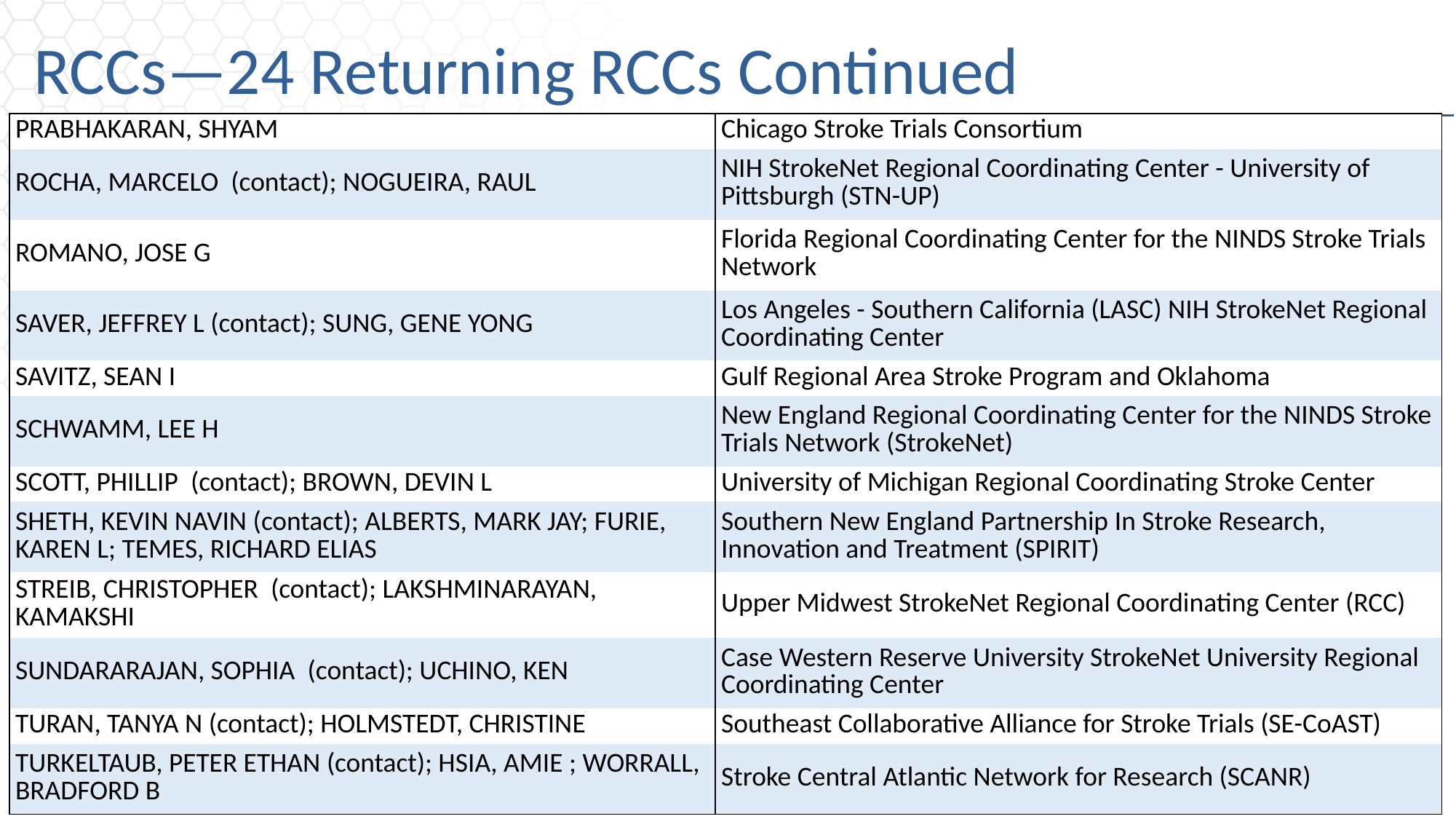

# RCCs—24 Returning RCCs Continued
| PRABHAKARAN, SHYAM | Chicago Stroke Trials Consortium |
| --- | --- |
| ROCHA, MARCELO  (contact); NOGUEIRA, RAUL | NIH StrokeNet Regional Coordinating Center - University of Pittsburgh (STN-UP) |
| ROMANO, JOSE G | Florida Regional Coordinating Center for the NINDS Stroke Trials Network |
| SAVER, JEFFREY L (contact); SUNG, GENE YONG | Los Angeles - Southern California (LASC) NIH StrokeNet Regional Coordinating Center |
| SAVITZ, SEAN I | Gulf Regional Area Stroke Program and Oklahoma |
| SCHWAMM, LEE H | New England Regional Coordinating Center for the NINDS Stroke Trials Network (StrokeNet) |
| SCOTT, PHILLIP  (contact); BROWN, DEVIN L | University of Michigan Regional Coordinating Stroke Center |
| SHETH, KEVIN NAVIN (contact); ALBERTS, MARK JAY; FURIE, KAREN L; TEMES, RICHARD ELIAS | Southern New England Partnership In Stroke Research, Innovation and Treatment (SPIRIT) |
| STREIB, CHRISTOPHER  (contact); LAKSHMINARAYAN, KAMAKSHI | Upper Midwest StrokeNet Regional Coordinating Center (RCC) |
| SUNDARARAJAN, SOPHIA  (contact); UCHINO, KEN | Case Western Reserve University StrokeNet University Regional Coordinating Center |
| TURAN, TANYA N (contact); HOLMSTEDT, CHRISTINE | Southeast Collaborative Alliance for Stroke Trials (SE-CoAST) |
| TURKELTAUB, PETER ETHAN (contact); HSIA, AMIE ; WORRALL, BRADFORD B | Stroke Central Atlantic Network for Research (SCANR) |